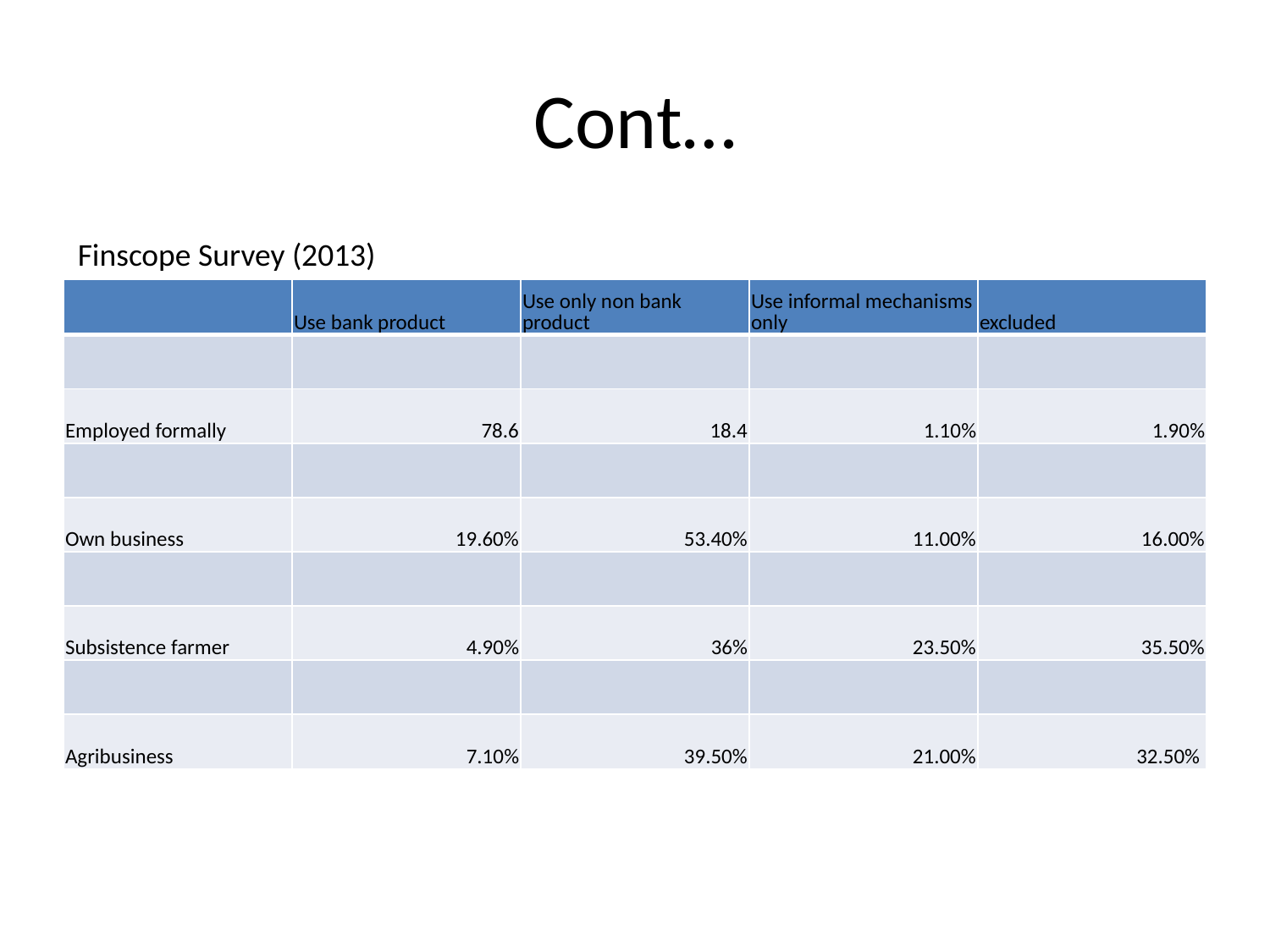

# Cont…
Finscope Survey (2013)
|  | Use bank product | Use only non bank product | Use informal mechanisms only | excluded |
| --- | --- | --- | --- | --- |
|  |  |  |  |  |
| Employed formally | 78.6 | 18.4 | 1.10% | 1.90% |
|  |  |  |  |  |
| Own business | 19.60% | 53.40% | 11.00% | 16.00% |
|  |  |  |  |  |
| Subsistence farmer | 4.90% | 36% | 23.50% | 35.50% |
|  |  |  |  |  |
| Agribusiness | 7.10% | 39.50% | 21.00% | 32.50% |